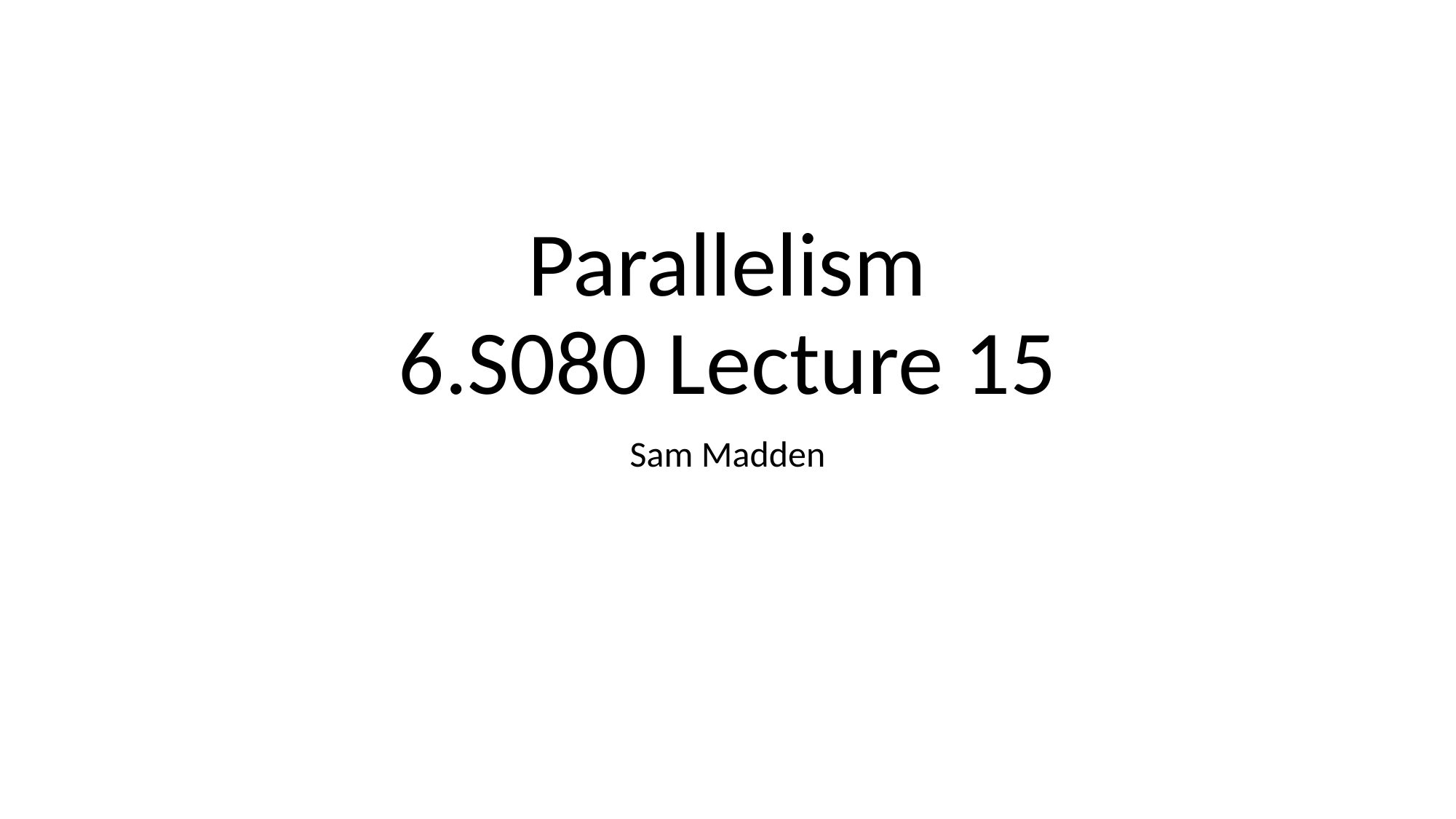

# Parallelism 6.S080 Lecture 15
Sam Madden